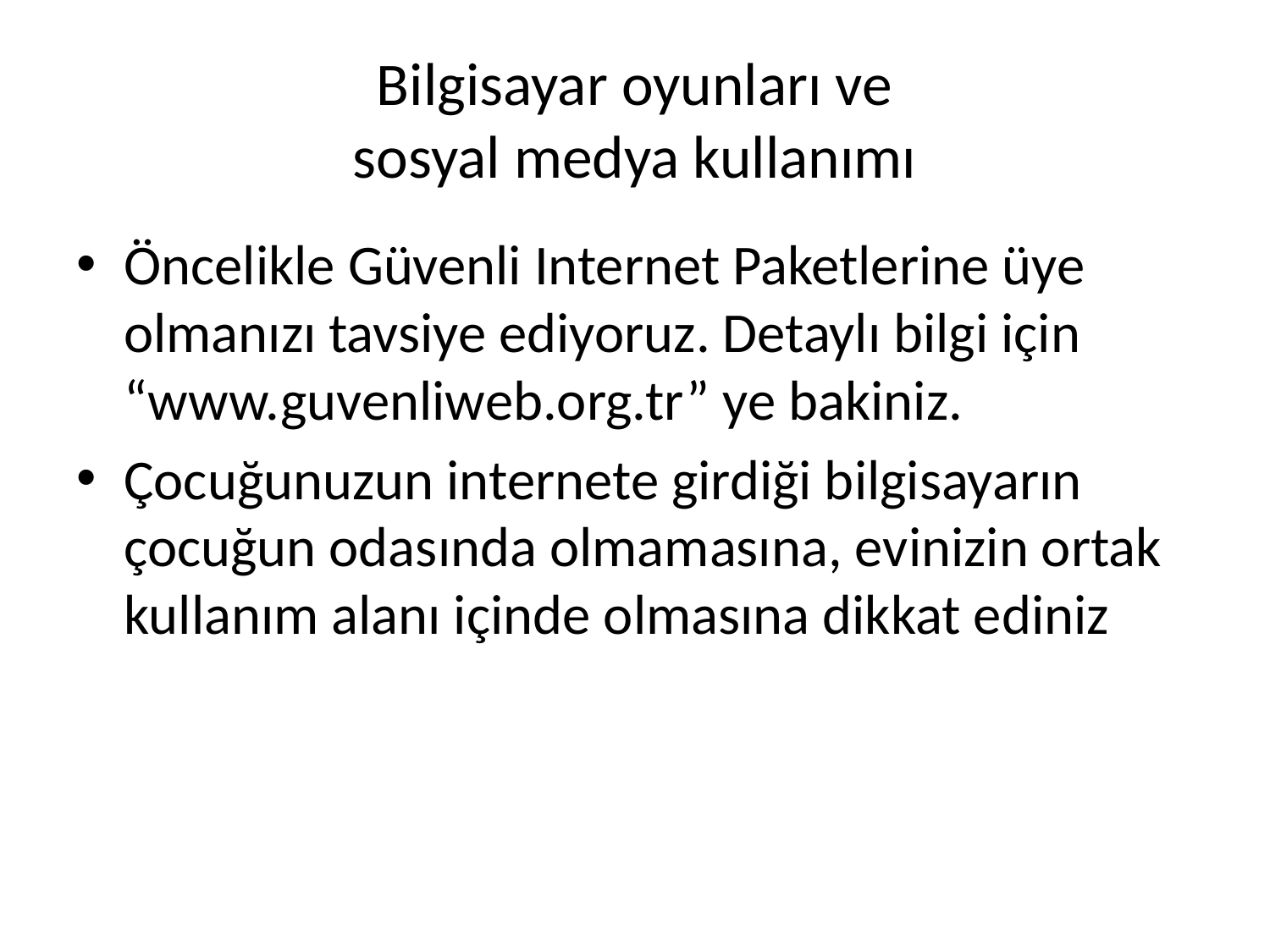

# Bilgisayar oyunları ve sosyal medya kullanımı
Öncelikle Güvenli Internet Paketlerine üye olmanızı tavsiye ediyoruz. Detaylı bilgi için “www.guvenliweb.org.tr” ye bakiniz.
Çocuğunuzun internete girdiği bilgisayarın çocuğun odasında olmamasına, evinizin ortak kullanım alanı içinde olmasına dikkat ediniz